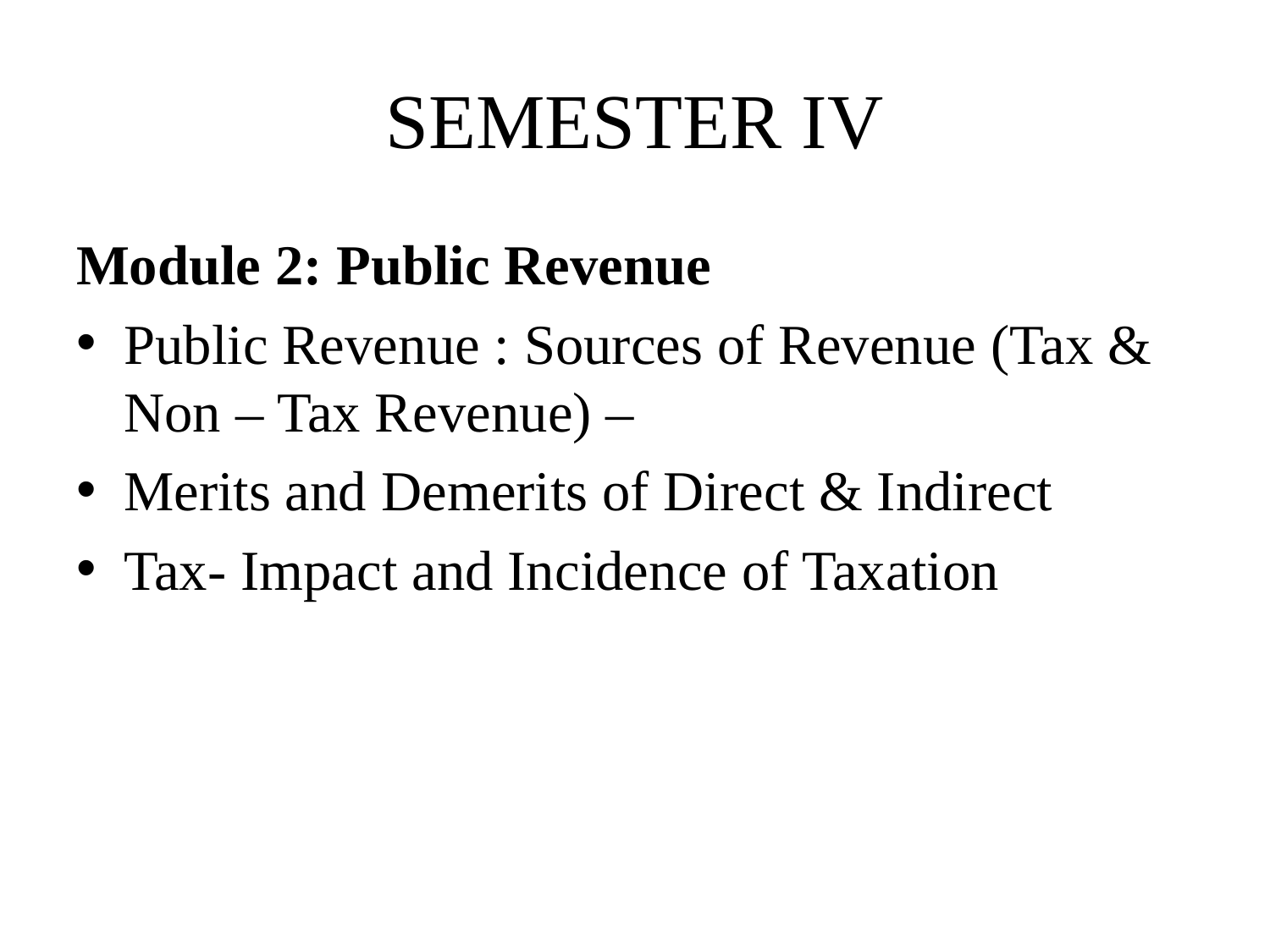

# SEMESTER IV
Module 2: Public Revenue
Public Revenue : Sources of Revenue (Tax & Non – Tax Revenue) –
Merits and Demerits of Direct & Indirect
Tax- Impact and Incidence of Taxation